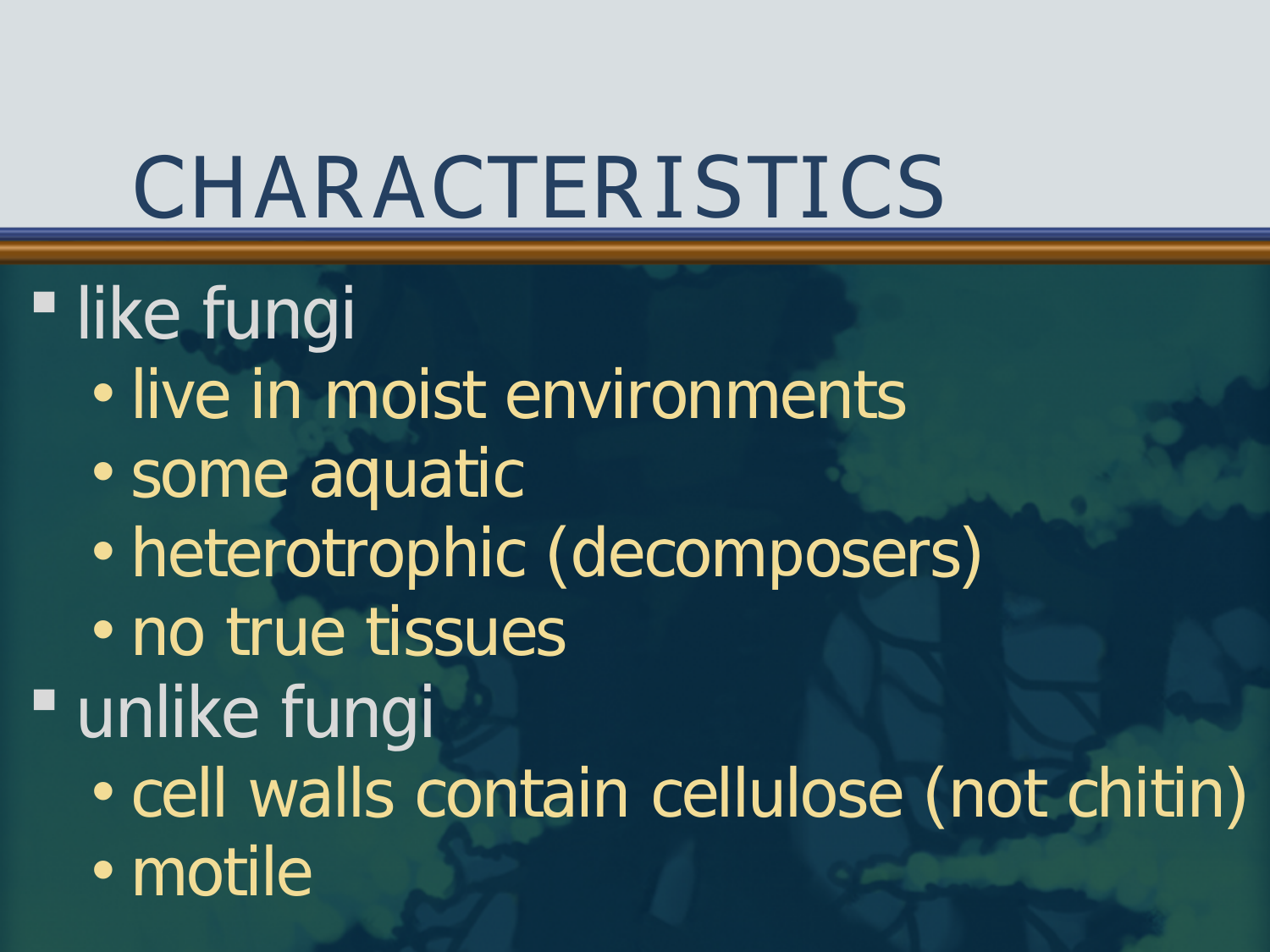

# Characteristics
like fungi
live in moist environments
some aquatic
heterotrophic (decomposers)
no true tissues
unlike fungi
cell walls contain cellulose (not chitin)
motile